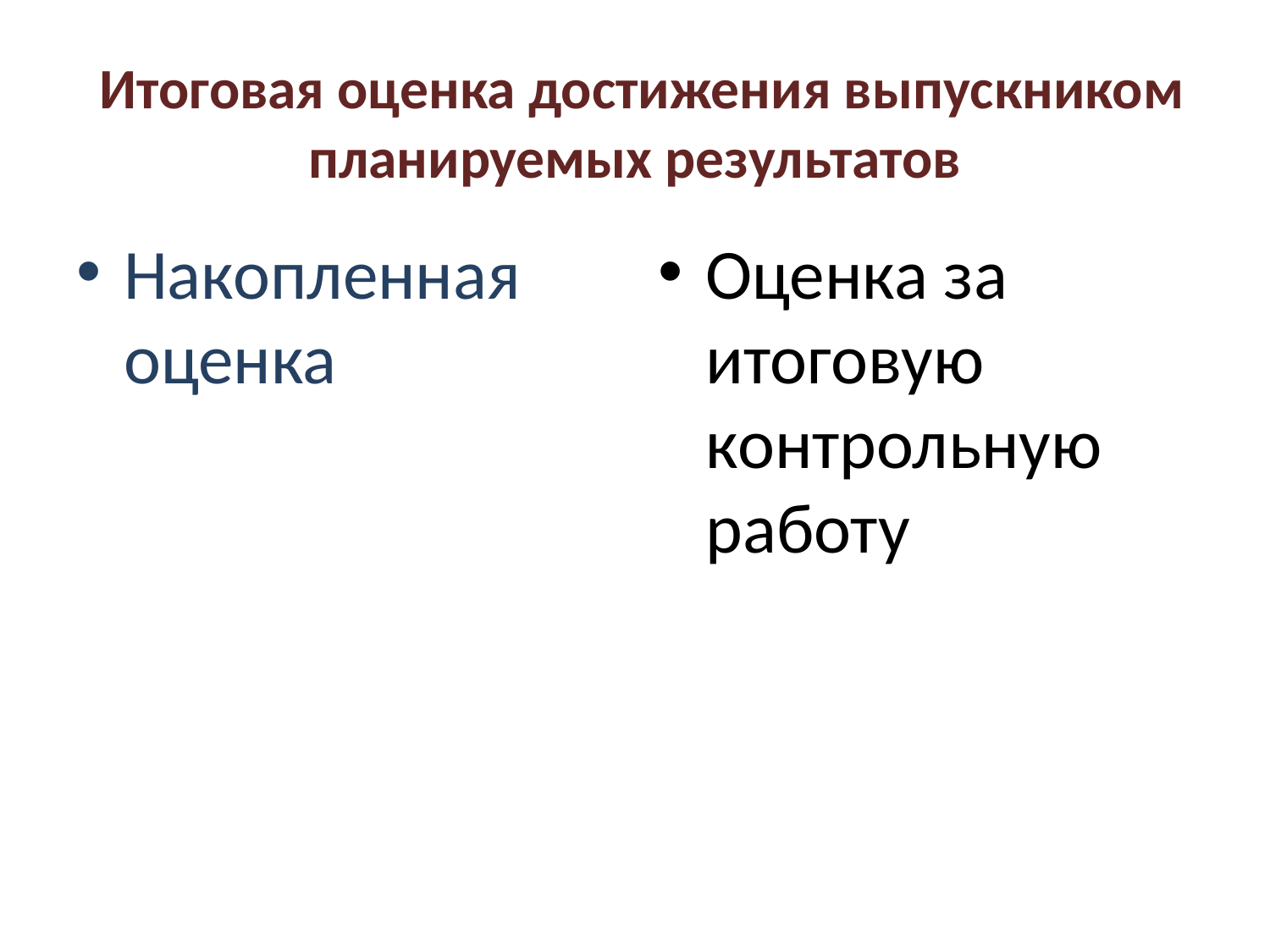

# Итоговая оценка достижения выпускником планируемых результатов
Накопленная оценка
Оценка за итоговую контрольную работу